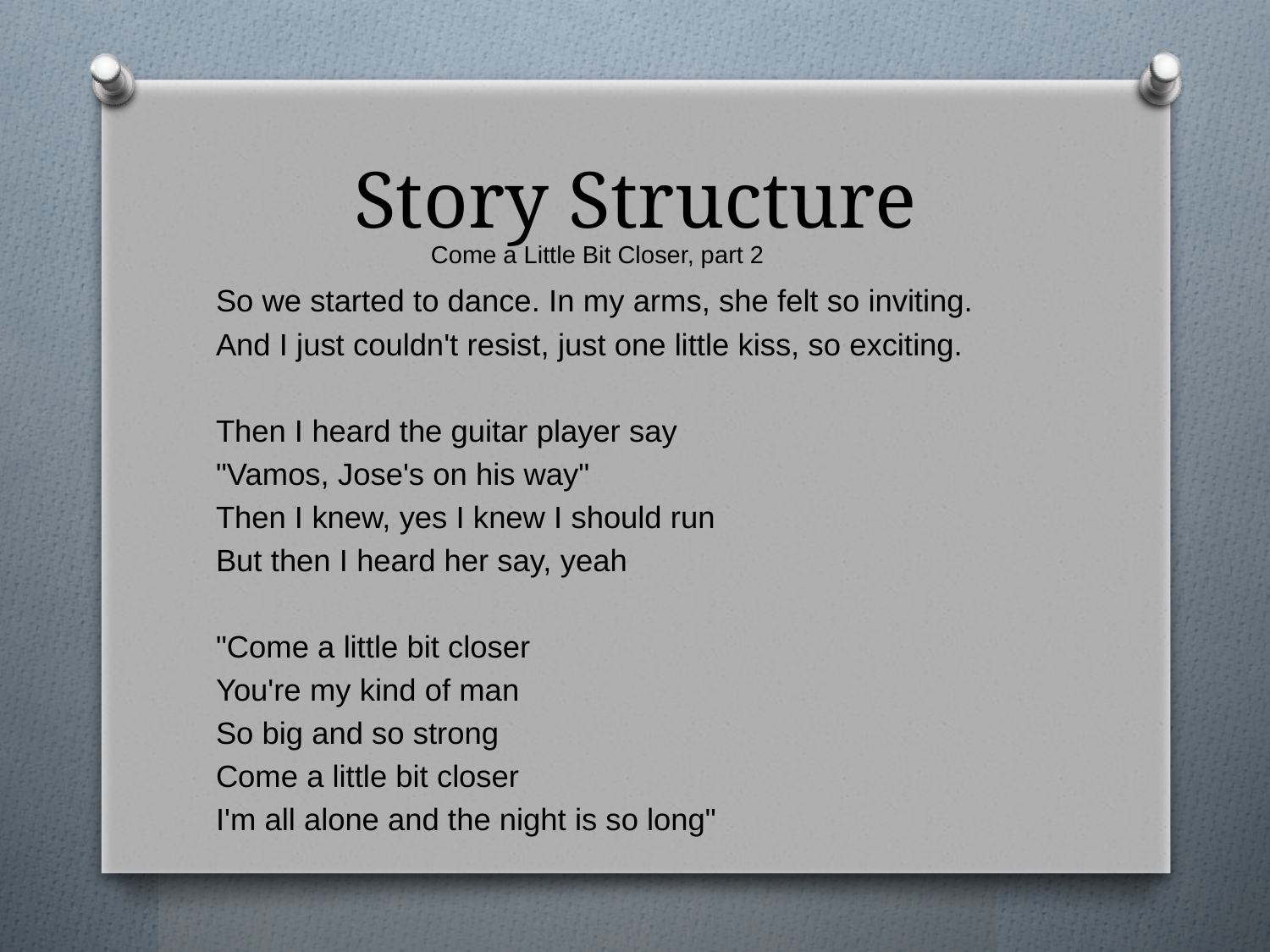

# Story Structure
Come a Little Bit Closer, part 2
So we started to dance. In my arms, she felt so inviting.
And I just couldn't resist, just one little kiss, so exciting.

Then I heard the guitar player say
"Vamos, Jose's on his way"
Then I knew, yes I knew I should run
But then I heard her say, yeah

"Come a little bit closer
You're my kind of man
So big and so strong
Come a little bit closer
I'm all alone and the night is so long"